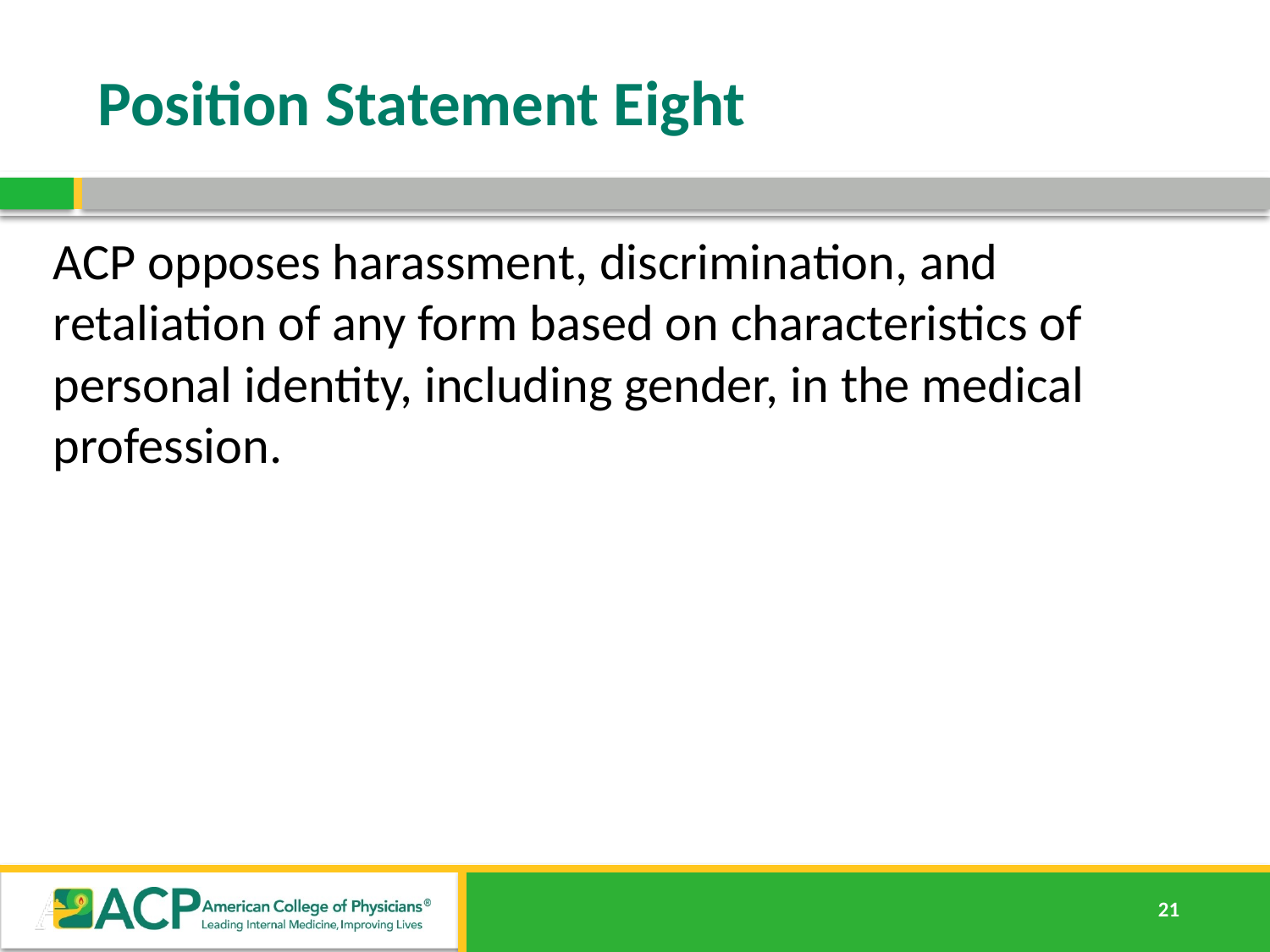

# Position Statement Eight
ACP opposes harassment, discrimination, and retaliation of any form based on characteristics of personal identity, including gender, in the medical profession.